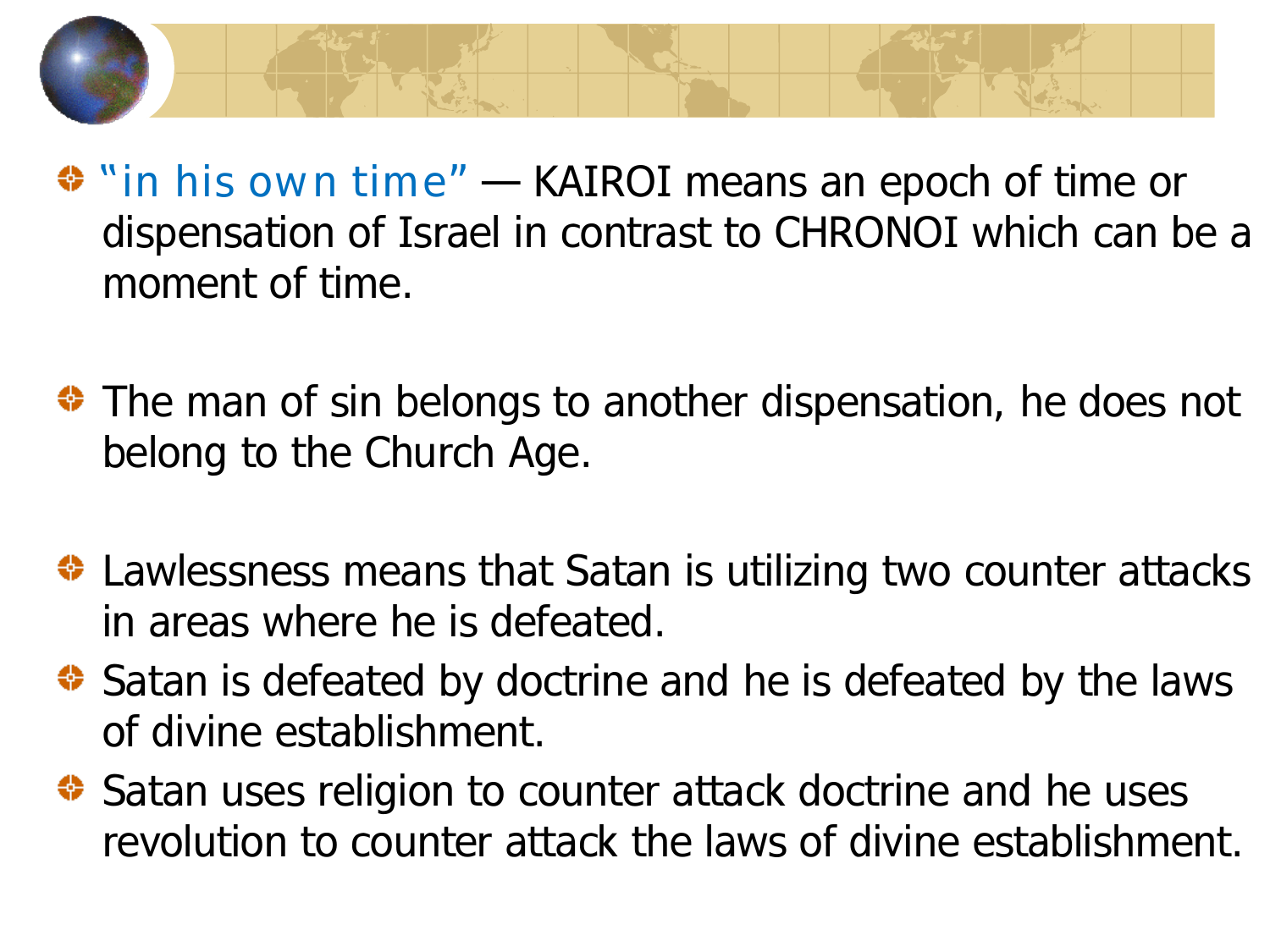

“in his own time” — KAIROI means an epoch of time or dispensation of Israel in contrast to CHRONOI which can be a moment of time.

The man of sin belongs to another dispensation, he does not belong to the Church Age.

Lawlessness means that Satan is utilizing two counter attacks in areas where he is defeated.
Satan is defeated by doctrine and he is defeated by the laws of divine establishment.
Satan uses religion to counter attack doctrine and he uses revolution to counter attack the laws of divine establishment.